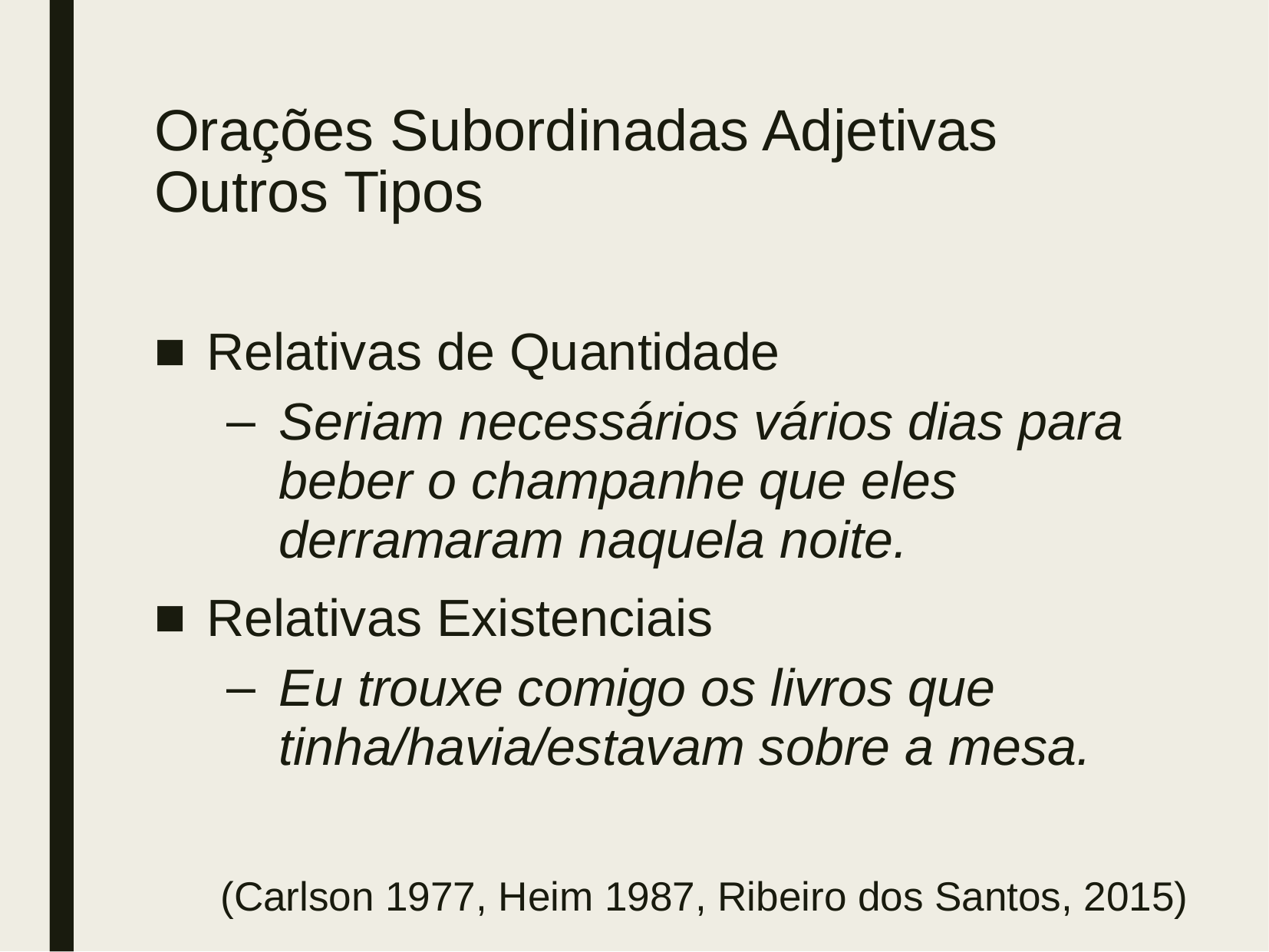

# Orações Subordinadas Adjetivas Outros Tipos
Relativas de Quantidade
Seriam necessários vários dias para beber o champanhe que eles derramaram naquela noite.
Relativas Existenciais
Eu trouxe comigo os livros que tinha/havia/estavam sobre a mesa.

(Carlson 1977, Heim 1987, Ribeiro dos Santos, 2015)